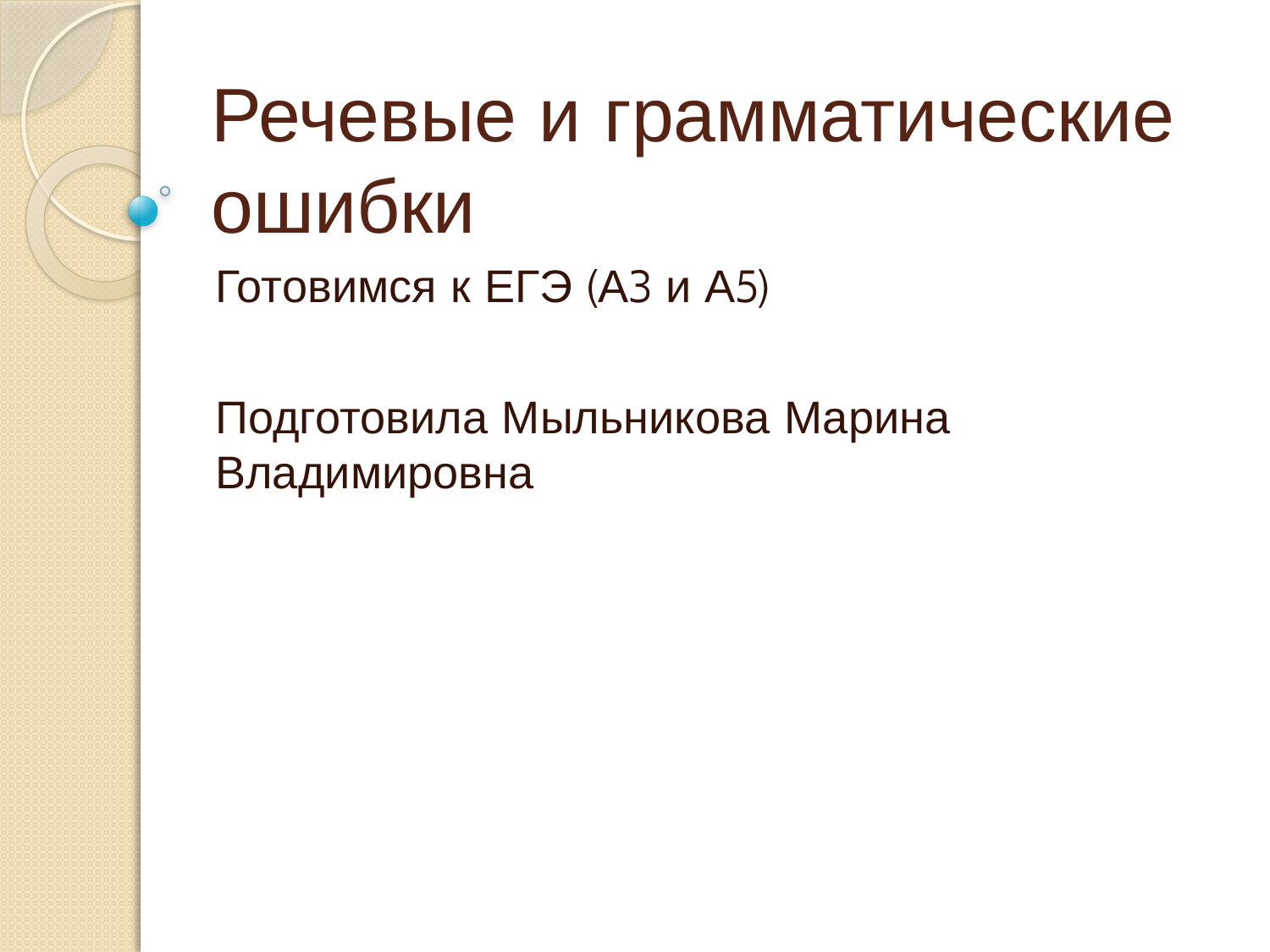

# Речевые и грамматические ошибки
Готовимся к ЕГЭ (А3 и А5)

Подготовила Мыльникова Марина Владимировна